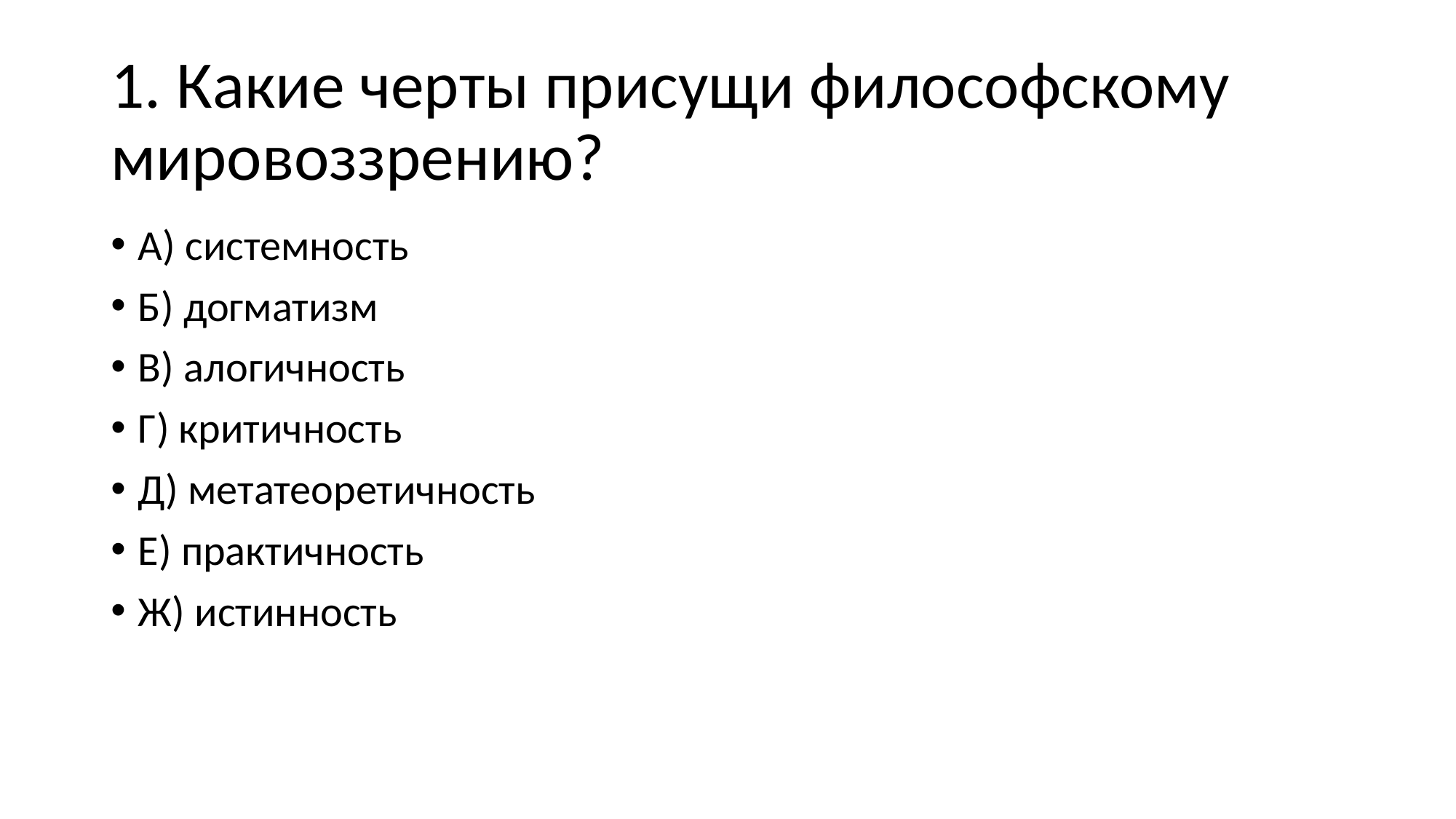

# 1. Какие черты присущи философскому мировоззрению?
А) системность
Б) догматизм
В) алогичность
Г) критичность
Д) метатеоретичность
Е) практичность
Ж) истинность